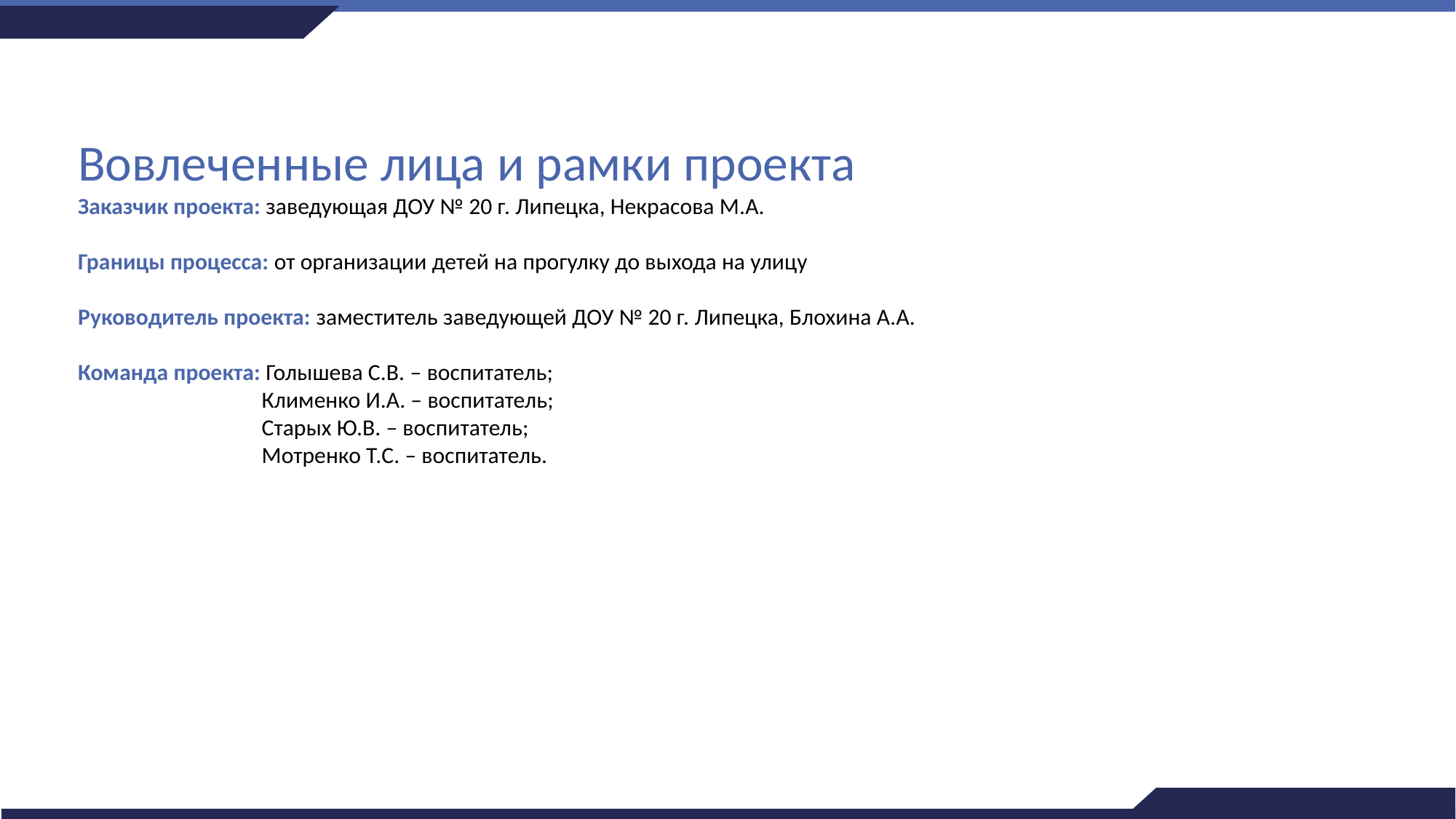

# Вовлеченные лица и рамки проекта Заказчик проекта: заведующая ДОУ № 20 г. Липецка, Некрасова М.А. Границы процесса: от организации детей на прогулку до выхода на улицу Руководитель проекта: заместитель заведующей ДОУ № 20 г. Липецка, Блохина А.А. Команда проекта: Голышева С.В. – воспитатель; Клименко И.А. – воспитатель; Старых Ю.В. – воспитатель; Мотренко Т.С. – воспитатель.